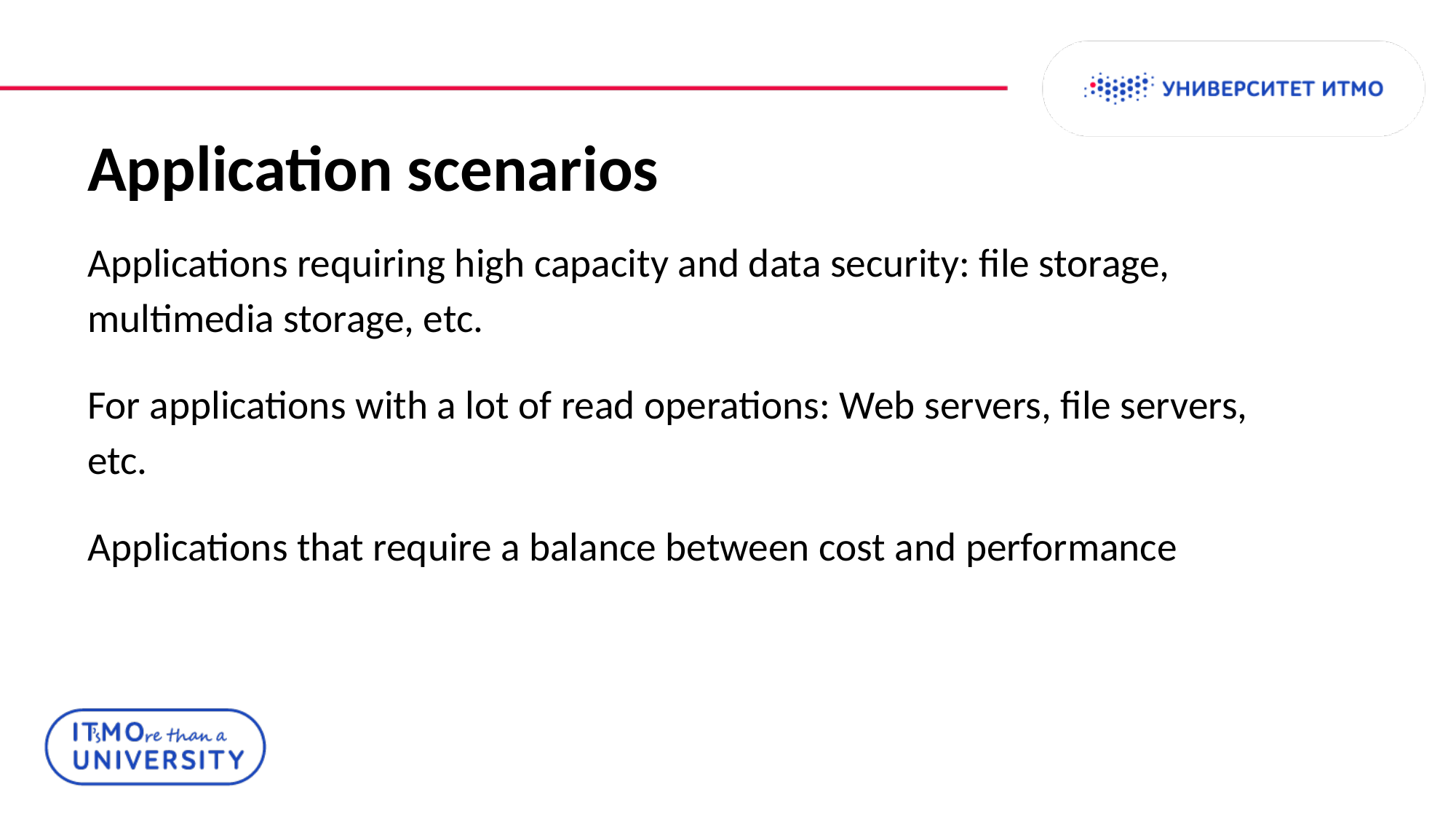

# Application scenarios
Applications requiring high capacity and data security: file storage, multimedia storage, etc.
For applications with a lot of read operations: Web servers, file servers, etc.
Applications that require a balance between cost and performance